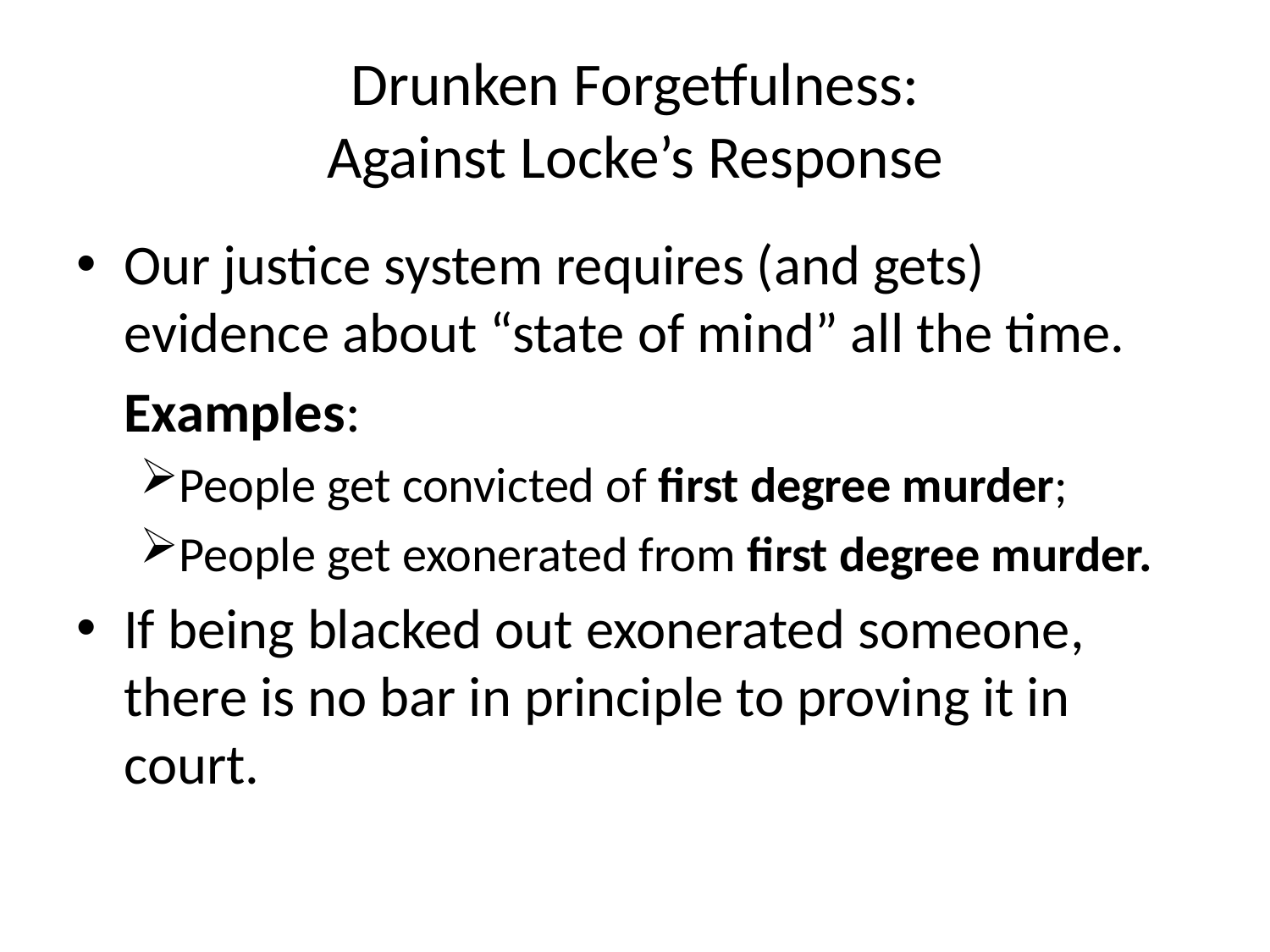

# Drunken Forgetfulness: Against Locke’s Response
Our justice system requires (and gets) evidence about “state of mind” all the time.
	Examples:
People get convicted of first degree murder;
People get exonerated from first degree murder.
If being blacked out exonerated someone, there is no bar in principle to proving it in court.